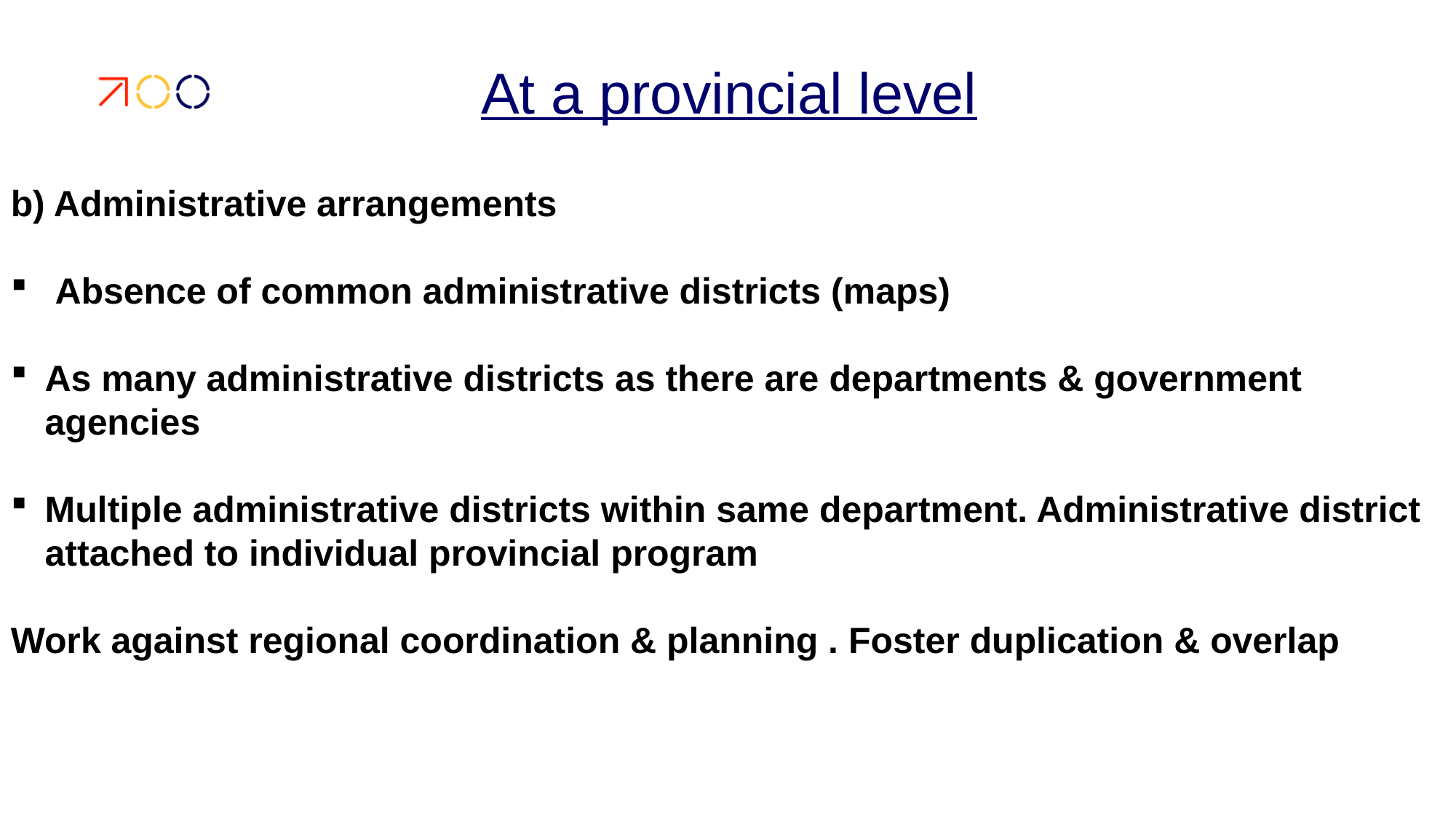

# At a provincial level
b) Administrative arrangements

 Absence of common administrative districts (maps)

As many administrative districts as there are departments & government agencies

Multiple administrative districts within same department. Administrative district attached to individual provincial program

Work against regional coordination & planning . Foster duplication & overlap